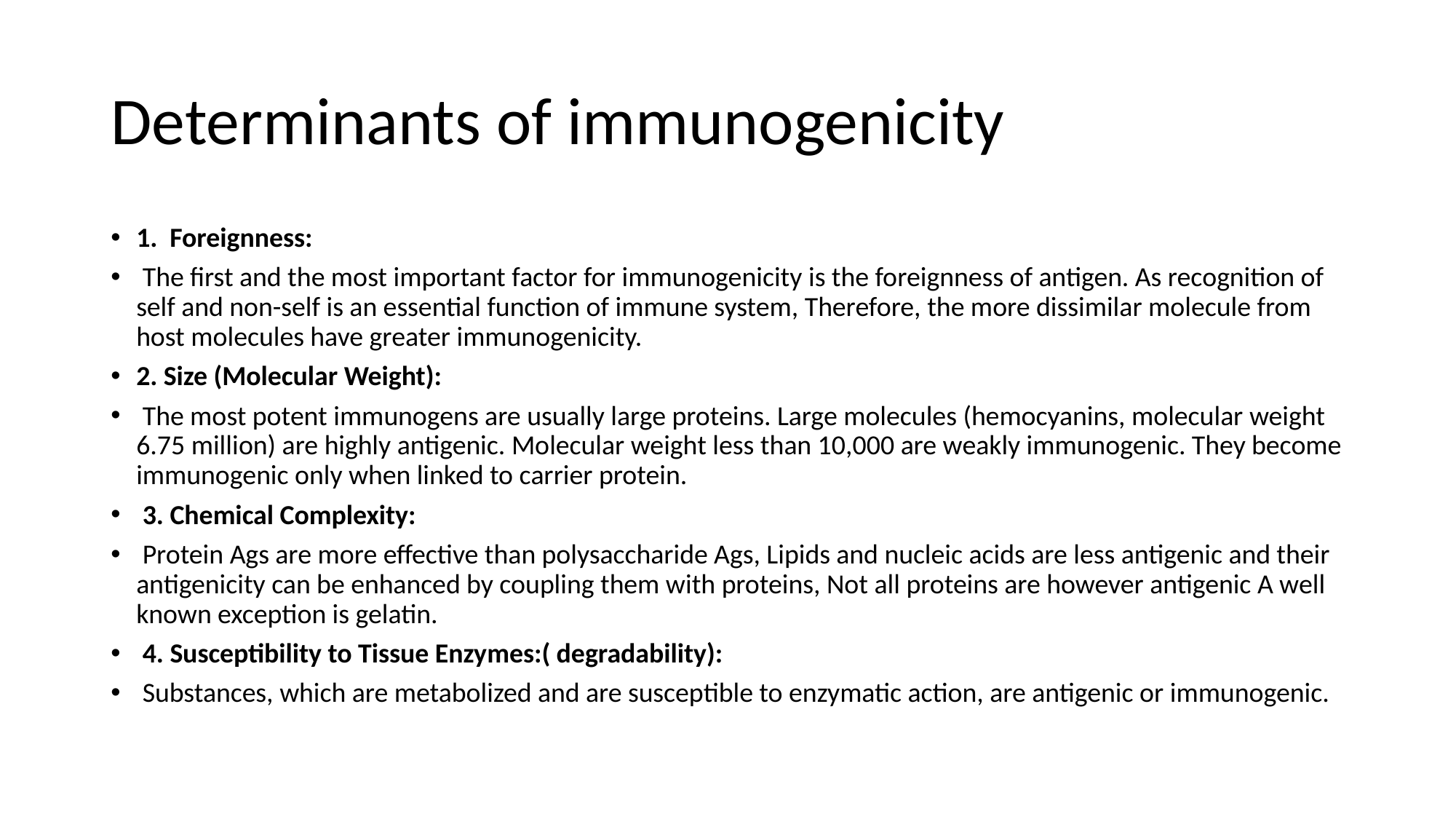

# Determinants of immunogenicity
1.  Foreignness:
 The first and the most important factor for immunogenicity is the foreignness of antigen. As recognition of self and non-self is an essential function of immune system, Therefore, the more dissimilar molecule from host molecules have greater immunogenicity.
2. Size (Molecular Weight):
 The most potent immunogens are usually large proteins. Large molecules (hemocyanins, molecular weight 6.75 million) are highly antigenic. Molecular weight less than 10,000 are weakly immunogenic. They become immunogenic only when linked to carrier protein.
 3. Chemical Complexity:
 Protein Ags are more effective than polysaccharide Ags, Lipids and nucleic acids are less antigenic and their antigenicity can be enhanced by coupling them with proteins, Not all proteins are however antigenic A well known exception is gelatin.
 4. Susceptibility to Tissue Enzymes:( degradability):
 Substances, which are metabolized and are susceptible to enzymatic action, are antigenic or immunogenic.